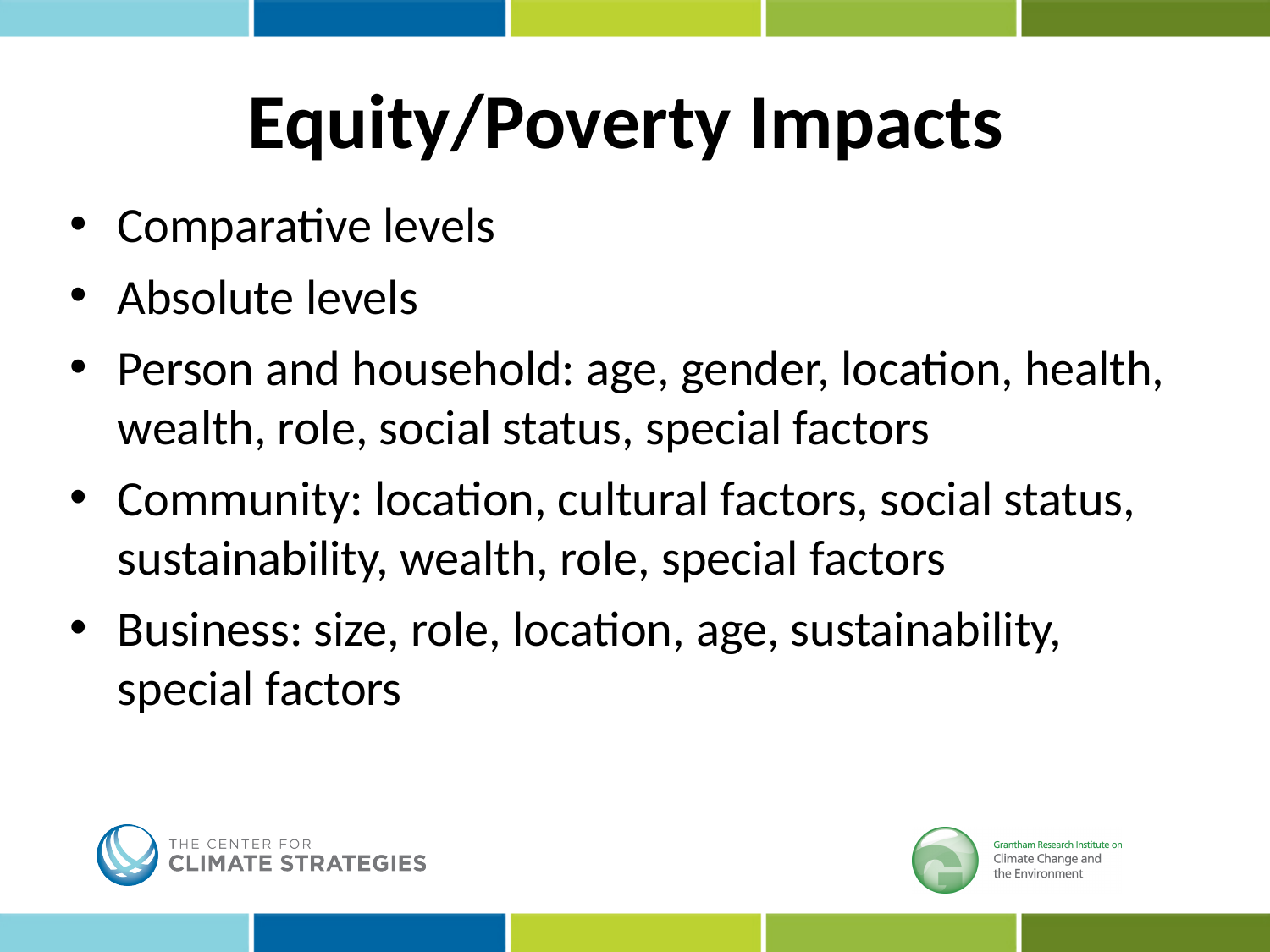

# Equity/Poverty Impacts
Comparative levels
Absolute levels
Person and household: age, gender, location, health, wealth, role, social status, special factors
Community: location, cultural factors, social status, sustainability, wealth, role, special factors
Business: size, role, location, age, sustainability, special factors